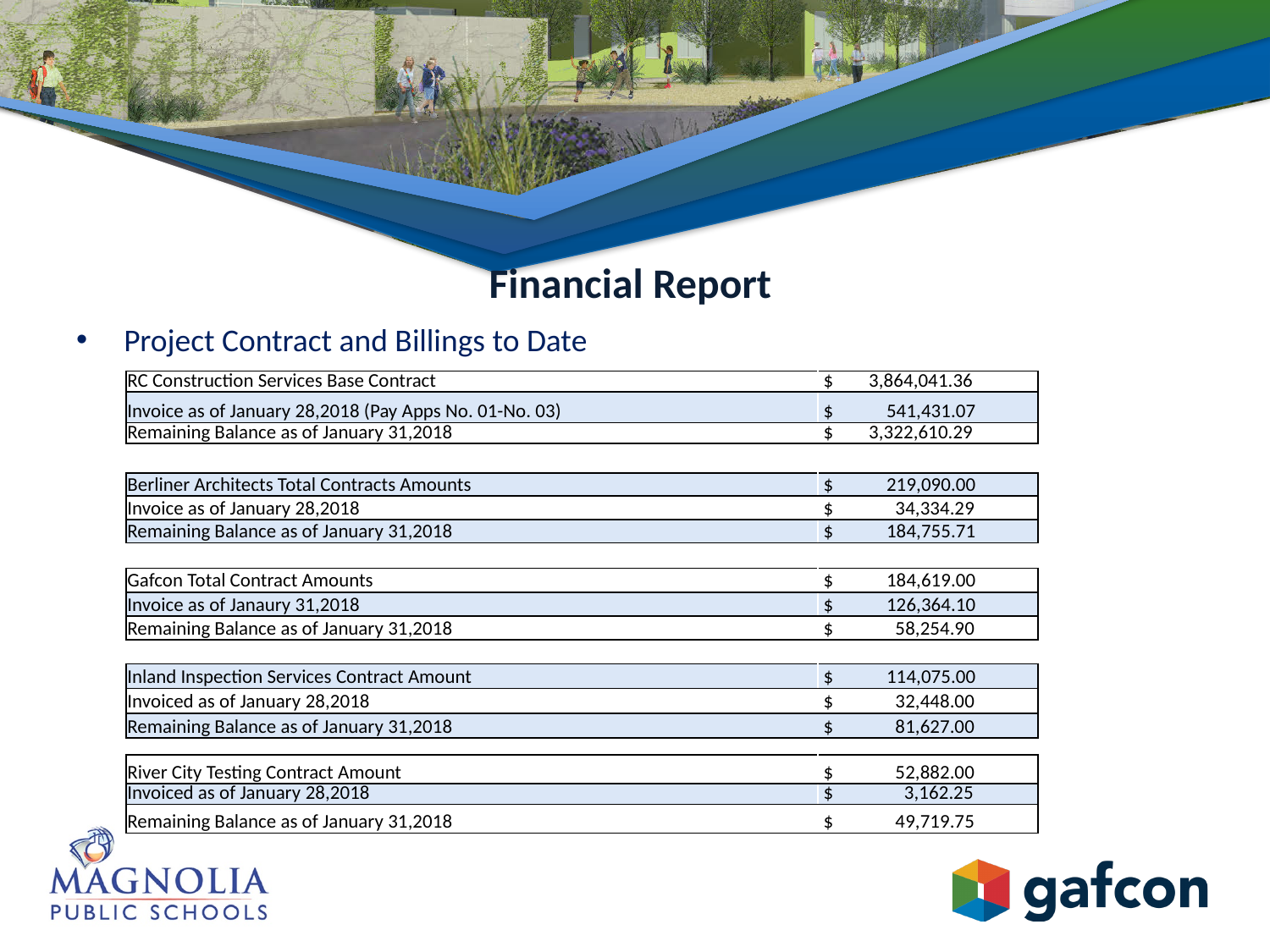

# Financial Report
Project Contract and Billings to Date

| RC Construction Services Base Contract | $ 3,864,041.36 |
| --- | --- |
| Invoice as of January 28,2018 (Pay Apps No. 01-No. 03) | $ 541,431.07 |
| Remaining Balance as of January 31,2018 | $ 3,322,610.29 |
| Berliner Architects Total Contracts Amounts | $ 219,090.00 |
| --- | --- |
| Invoice as of January 28,2018 | $ 34,334.29 |
| Remaining Balance as of January 31,2018 | $ 184,755.71 |
| Gafcon Total Contract Amounts | $ 184,619.00 |
| --- | --- |
| Invoice as of Janaury 31,2018 | $ 126,364.10 |
| Remaining Balance as of January 31,2018 | $ 58,254.90 |
| Inland Inspection Services Contract Amount | $ 114,075.00 |
| --- | --- |
| Invoiced as of January 28,2018 | $ 32,448.00 |
| Remaining Balance as of January 31,2018 | $ 81,627.00 |
| River City Testing Contract Amount | $ 52,882.00 |
| --- | --- |
| Invoiced as of January 28,2018 | $ 3,162.25 |
| Remaining Balance as of January 31,2018 | $ 49,719.75 |